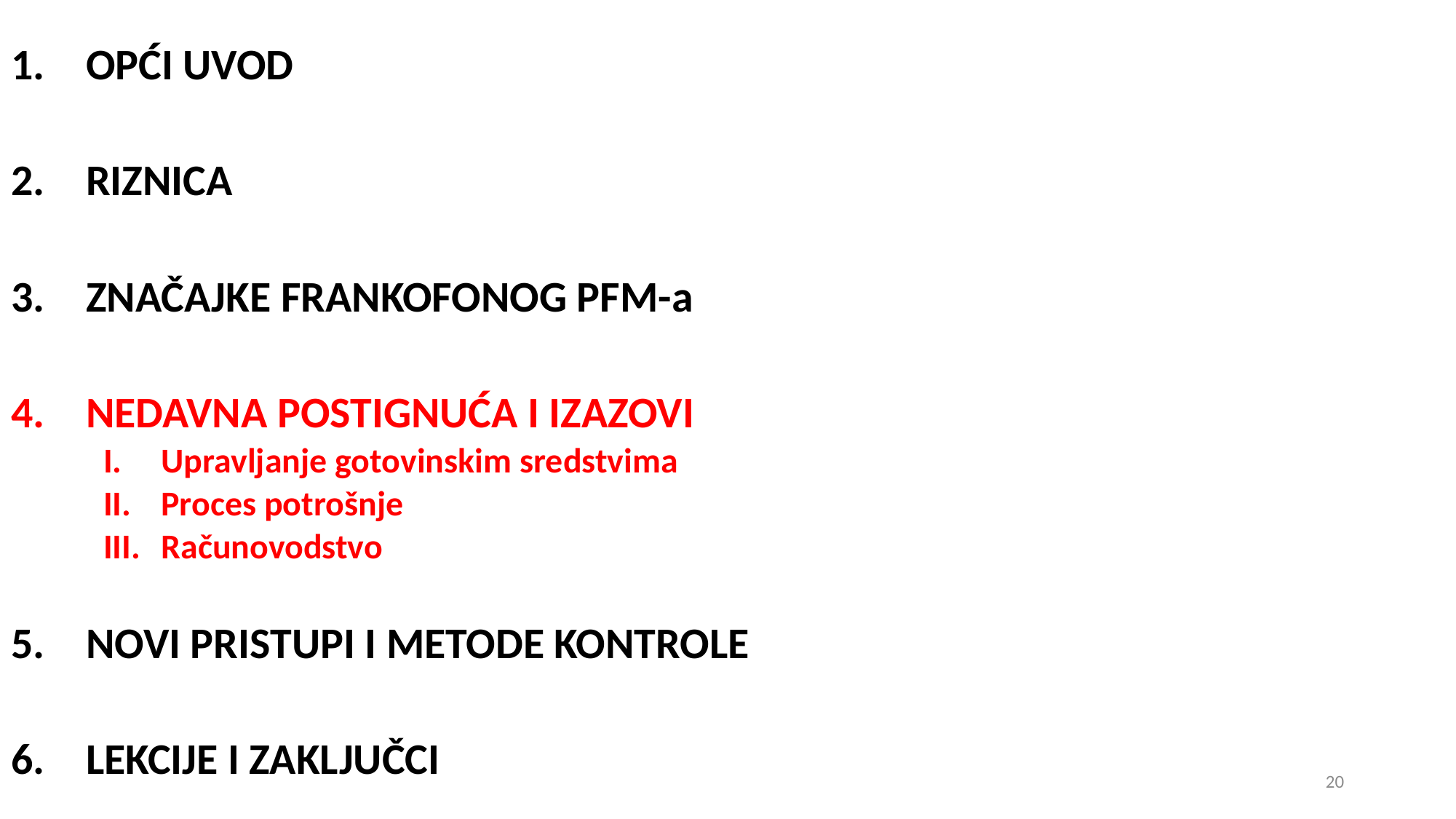

OPĆI UVOD

RIZNICA

ZNAČAJKE FRANKOFONOG PFM-a

NEDAVNA POSTIGNUĆA I IZAZOVI
Upravljanje gotovinskim sredstvima
Proces potrošnje
Računovodstvo

NOVI PRISTUPI I METODE KONTROLE

LEKCIJE I ZAKLJUČCI
20